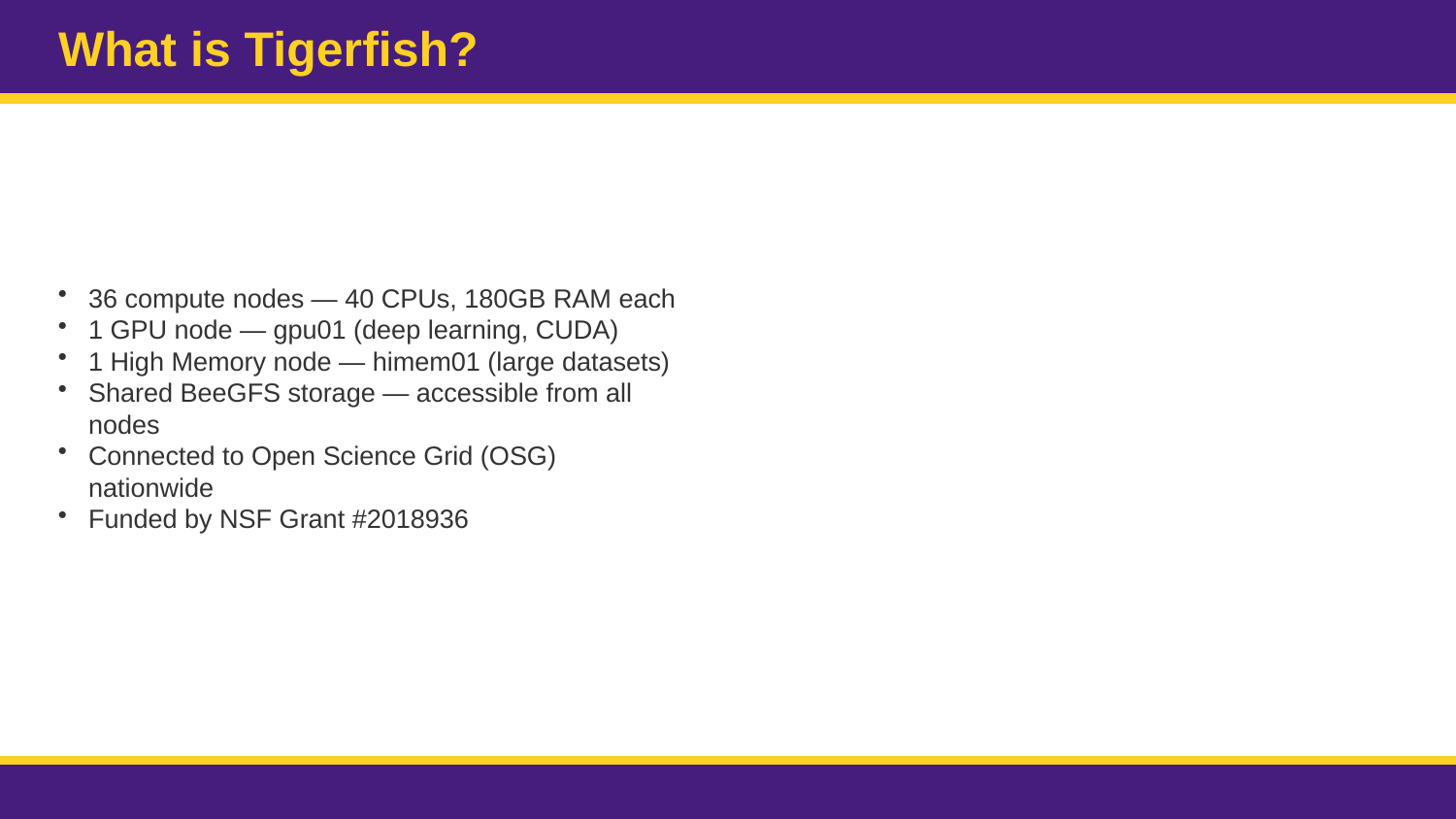

What is Tigerfish?

36 compute nodes — 40 CPUs, 180GB RAM each
1 GPU node — gpu01 (deep learning, CUDA)
1 High Memory node — himem01 (large datasets)
Shared BeeGFS storage — accessible from all nodes
Connected to Open Science Grid (OSG) nationwide
Funded by NSF Grant #2018936

Login Node
tigerfish.edu